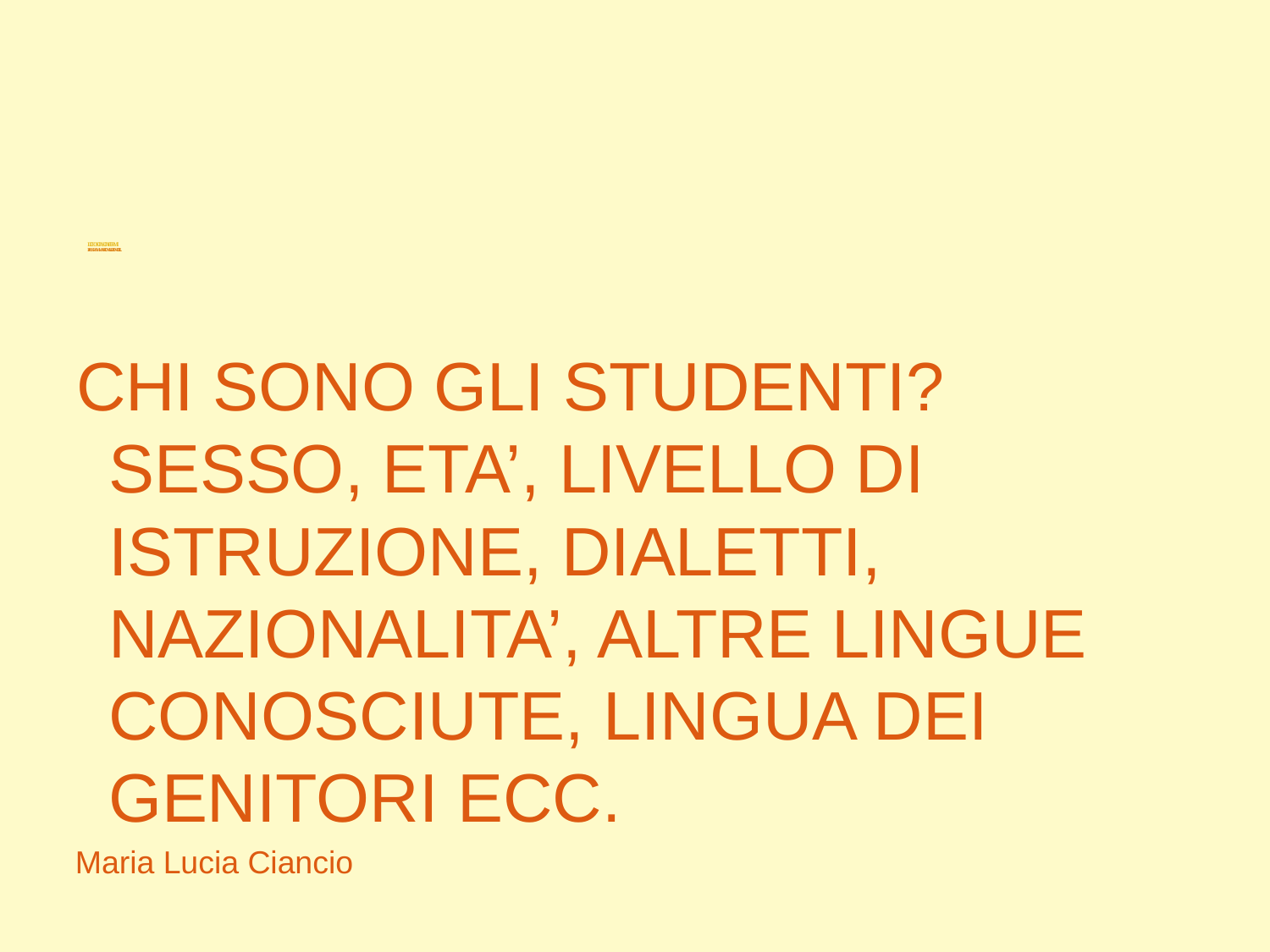

# LICEO SCIASCIA-FERMI PROGRAMMARE UNA LEZIONE CLIL
CHI SONO GLI STUDENTI? SESSO, ETA’, LIVELLO DI ISTRUZIONE, DIALETTI, NAZIONALITA’, ALTRE LINGUE CONOSCIUTE, LINGUA DEI GENITORI ECC.
Maria Lucia Ciancio